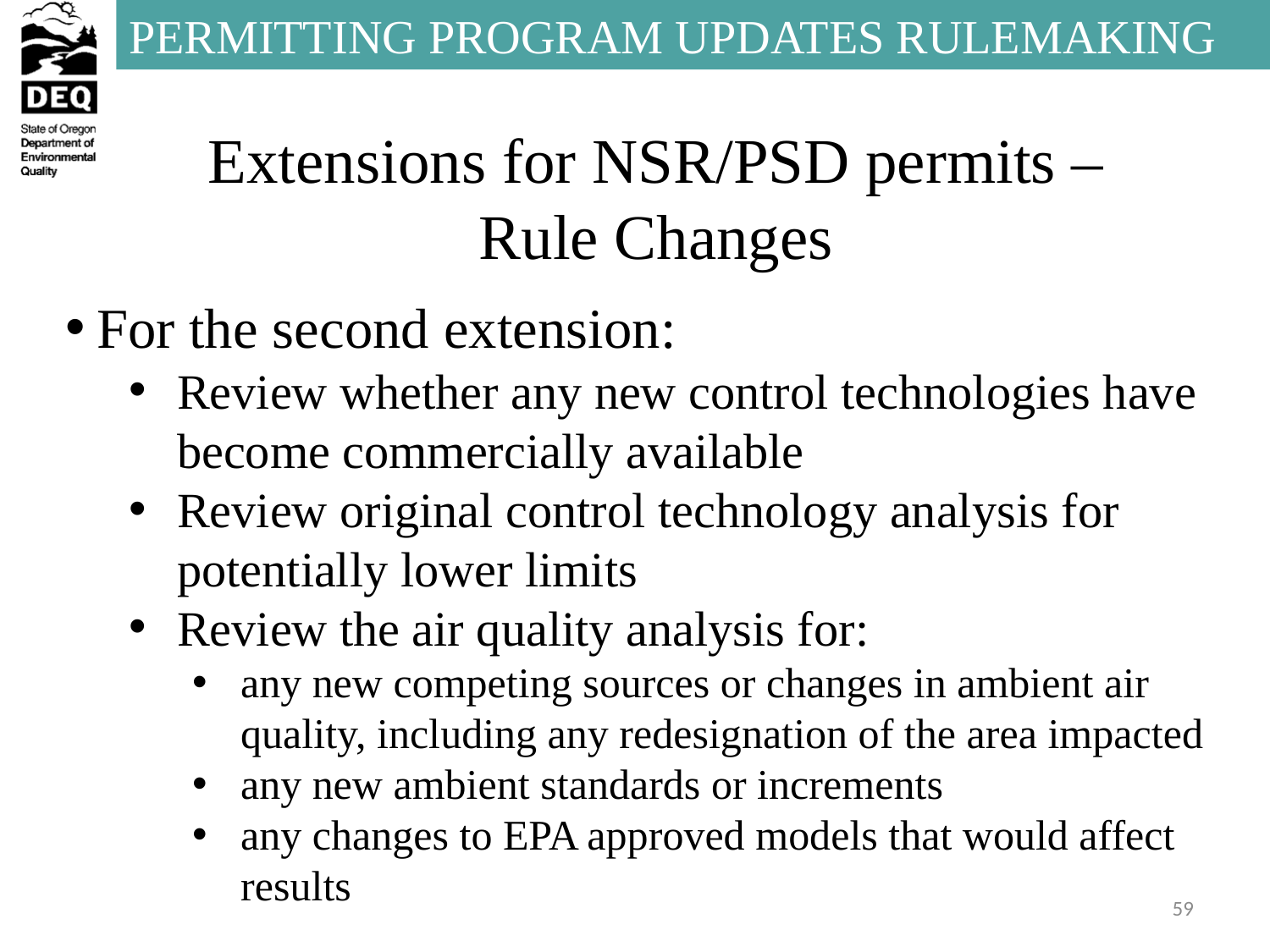

# Extensions for NSR/PSD permits – Rule Changes
For the second extension:
Review whether any new control technologies have become commercially available
Review original control technology analysis for potentially lower limits
Review the air quality analysis for:
any new competing sources or changes in ambient air quality, including any redesignation of the area impacted
any new ambient standards or increments
any changes to EPA approved models that would affect results
59